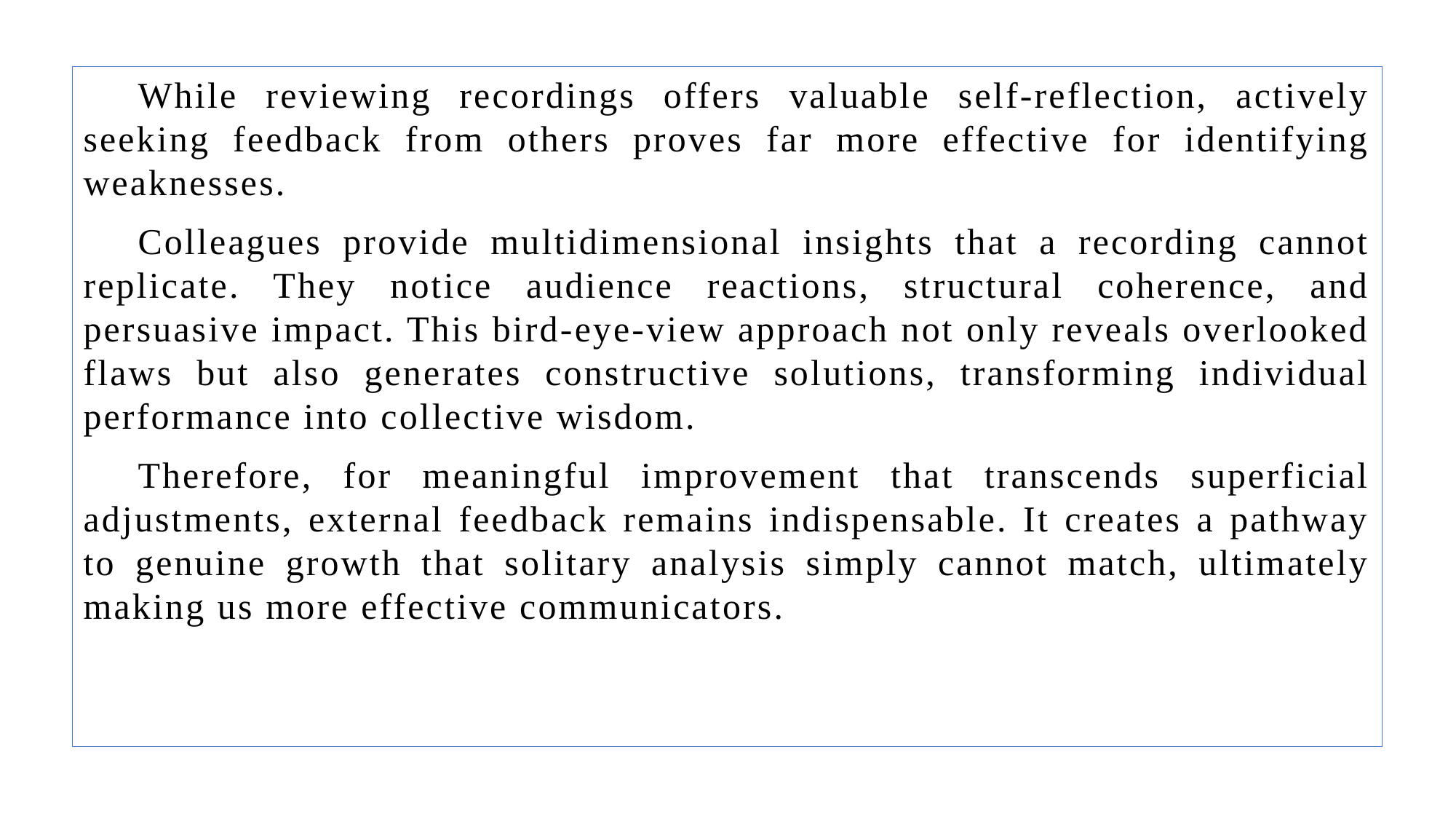

While reviewing recordings offers valuable self-reflection, actively seeking feedback from others proves far more effective for identifying weaknesses.
Colleagues provide multidimensional insights that a recording cannot replicate. They notice audience reactions, structural coherence, and persuasive impact. This bird-eye-view approach not only reveals overlooked flaws but also generates constructive solutions, transforming individual performance into collective wisdom.
Therefore, for meaningful improvement that transcends superficial adjustments, external feedback remains indispensable. It creates a pathway to genuine growth that solitary analysis simply cannot match, ultimately making us more effective communicators.